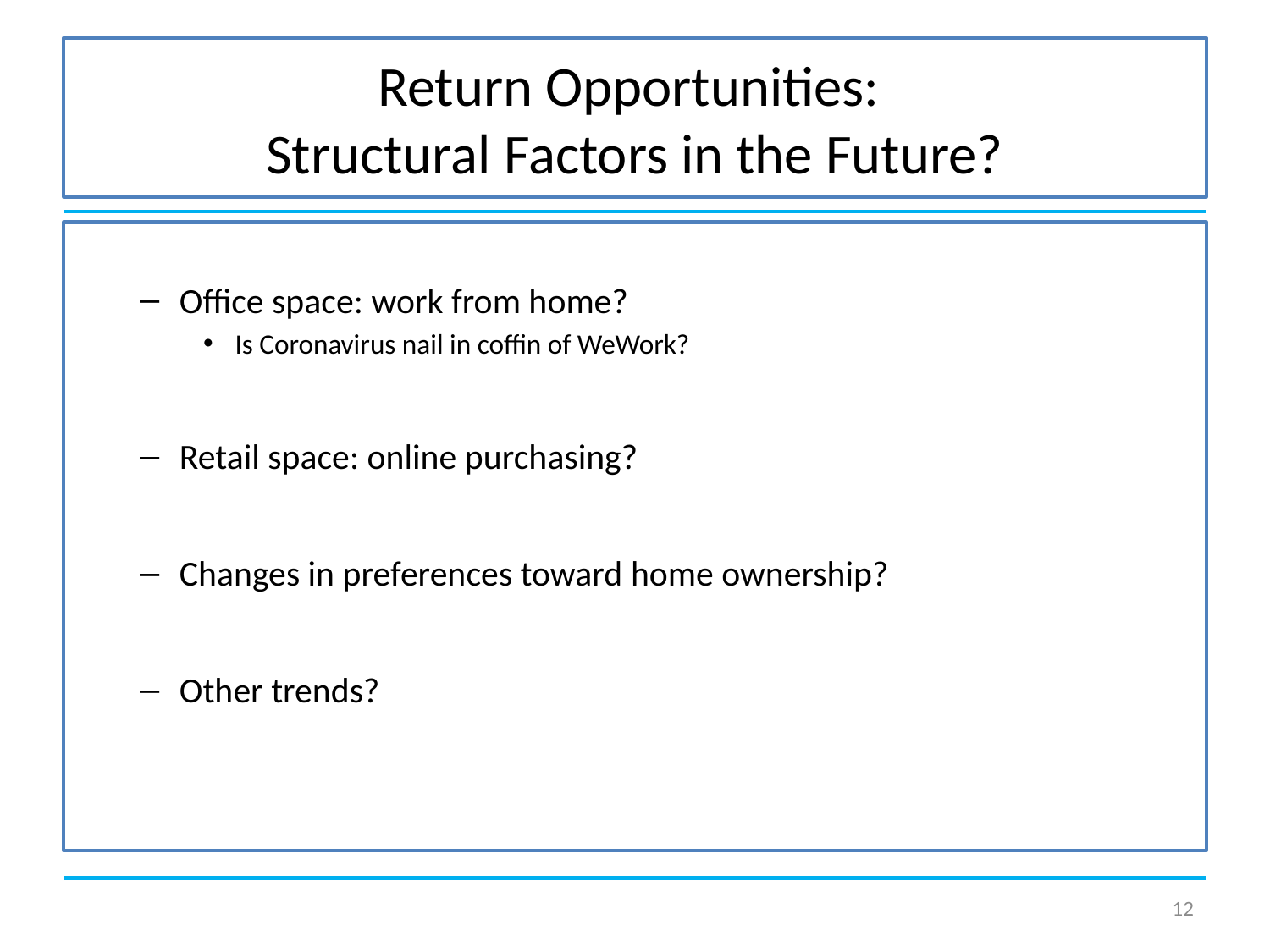

# Return Opportunities: Structural Factors in the Future?

Office space: work from home?
Is Coronavirus nail in coffin of WeWork?

Retail space: online purchasing?

Changes in preferences toward home ownership?

Other trends?

12